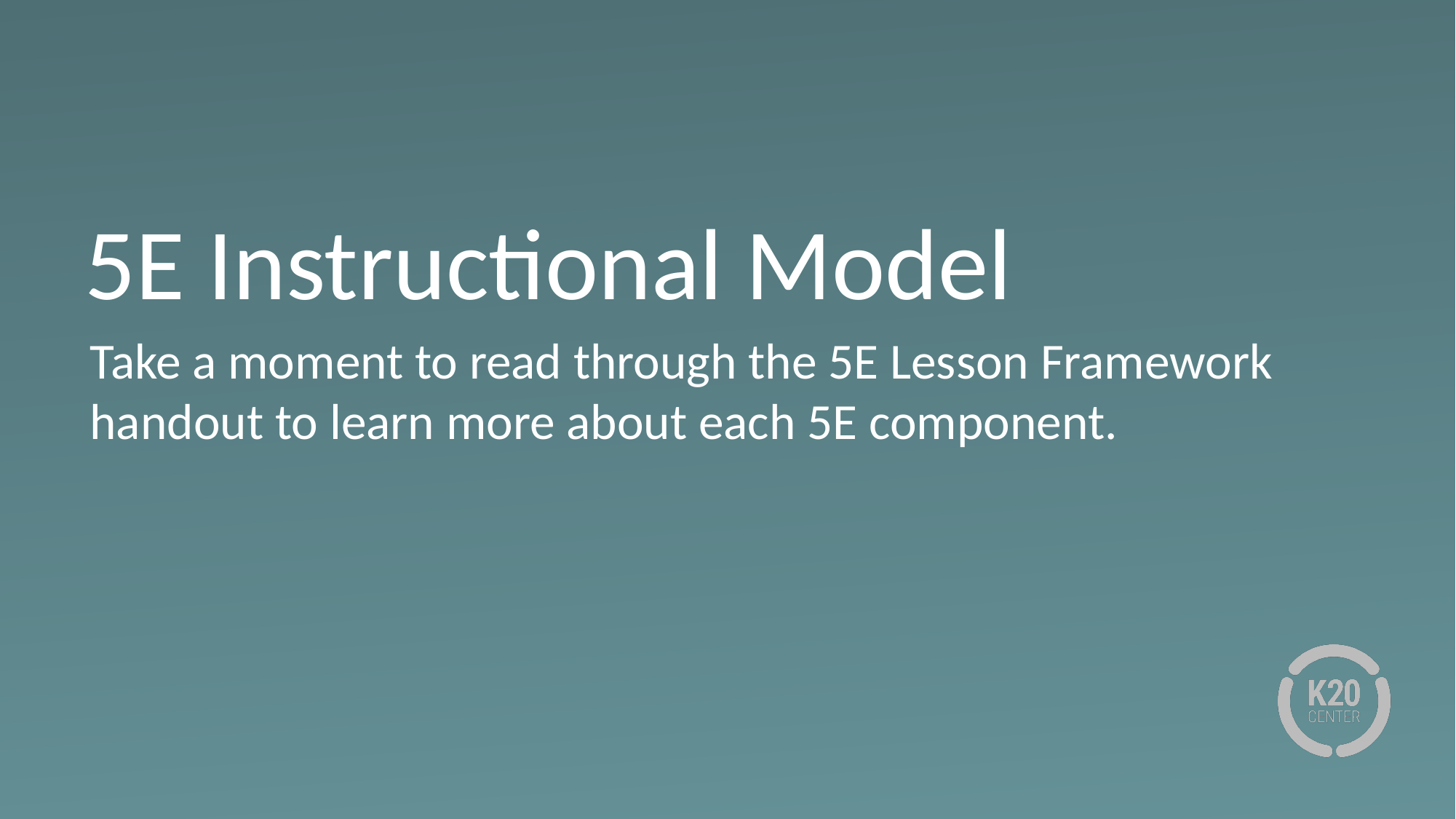

# 5E Instructional Model
Take a moment to read through the 5E Lesson Framework handout to learn more about each 5E component.